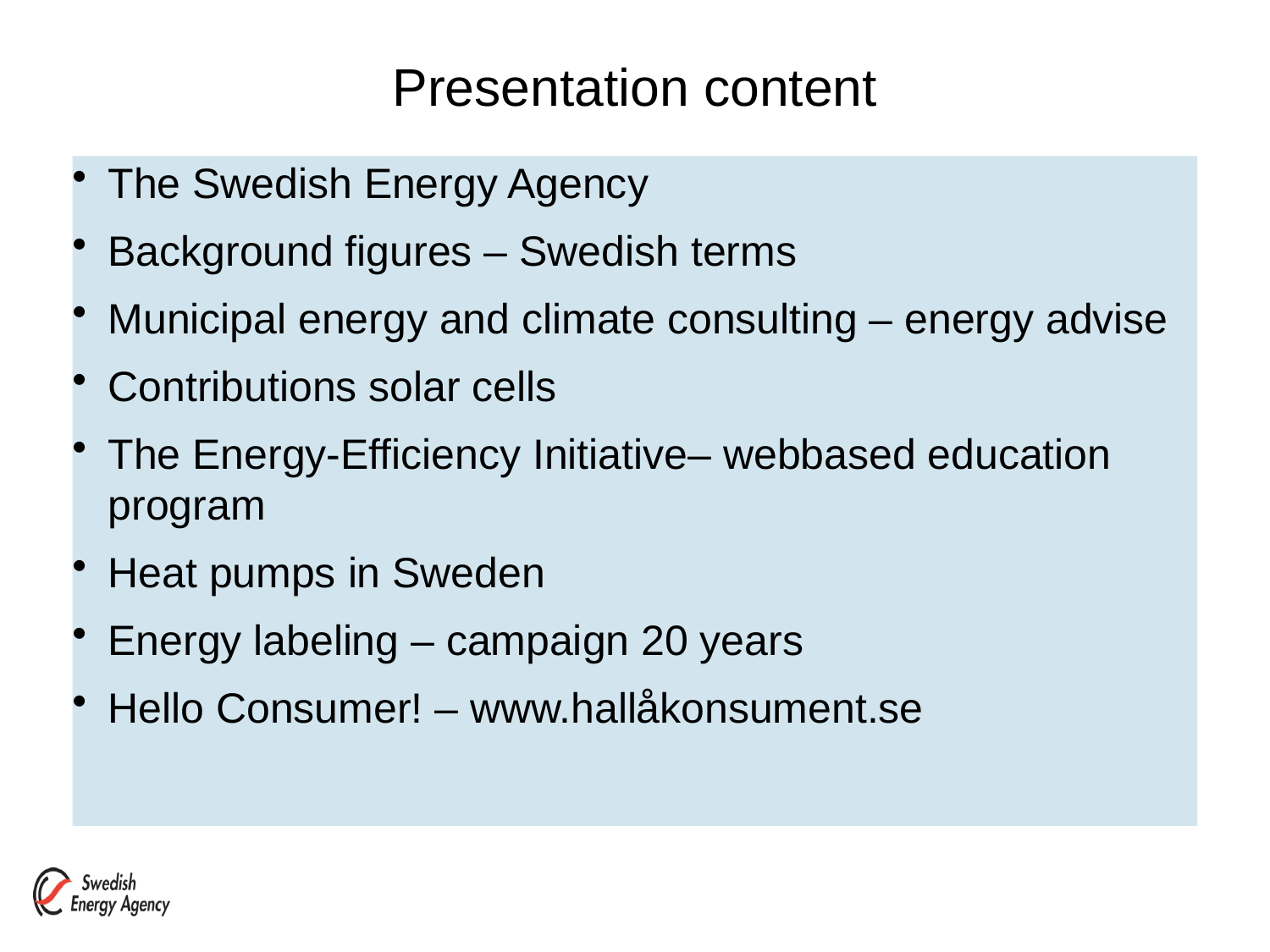

# Presentation content
The Swedish Energy Agency
Background figures – Swedish terms
Municipal energy and climate consulting – energy advise
Contributions solar cells
The Energy-Efficiency Initiative– webbased education program
Heat pumps in Sweden
Energy labeling – campaign 20 years
Hello Consumer! – www.hallåkonsument.se